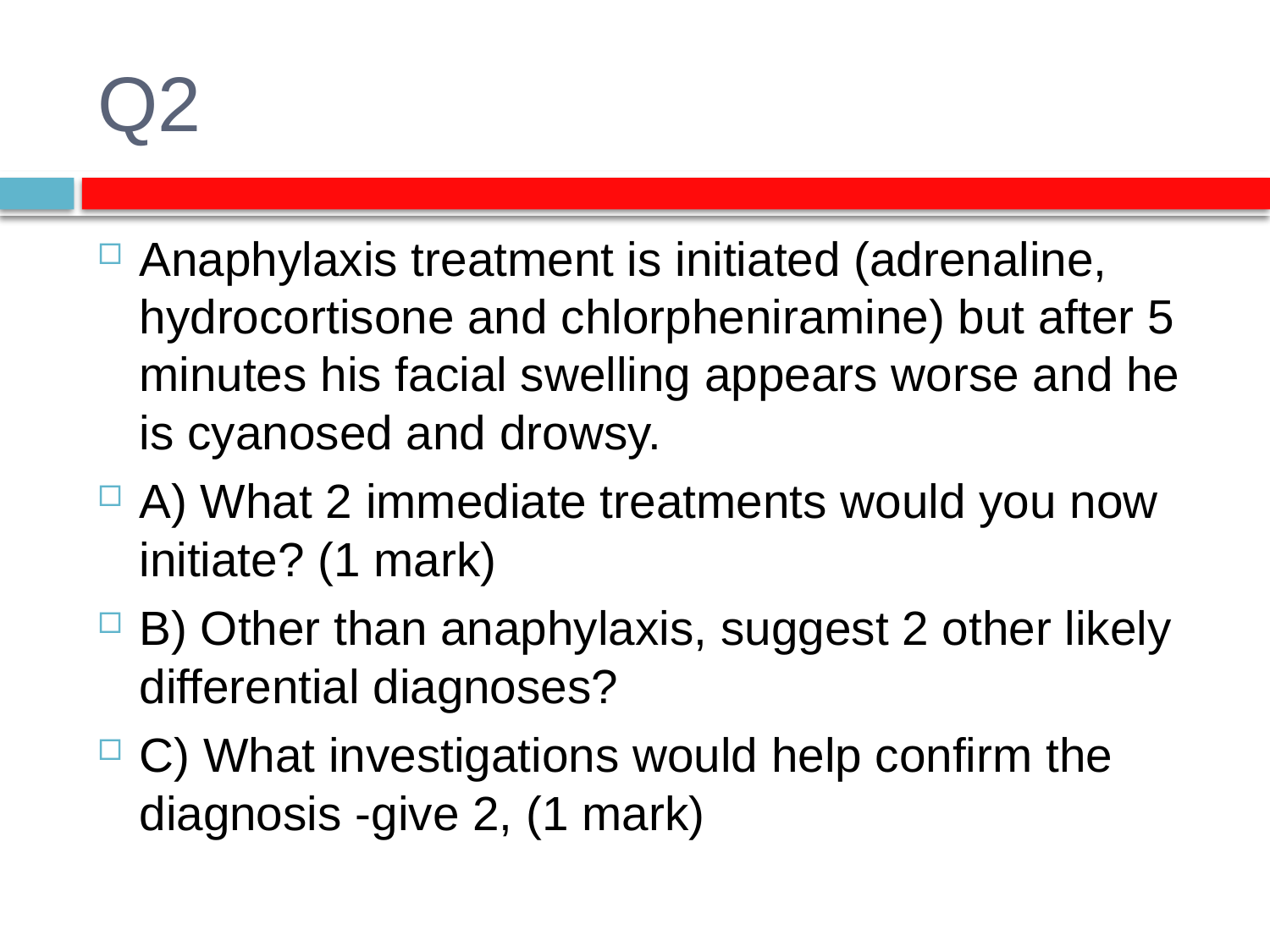

# Q2
Anaphylaxis treatment is initiated (adrenaline, hydrocortisone and chlorpheniramine) but after 5 minutes his facial swelling appears worse and he is cyanosed and drowsy.
A) What 2 immediate treatments would you now initiate? (1 mark)
B) Other than anaphylaxis, suggest 2 other likely differential diagnoses?
C) What investigations would help confirm the diagnosis -give 2, (1 mark)